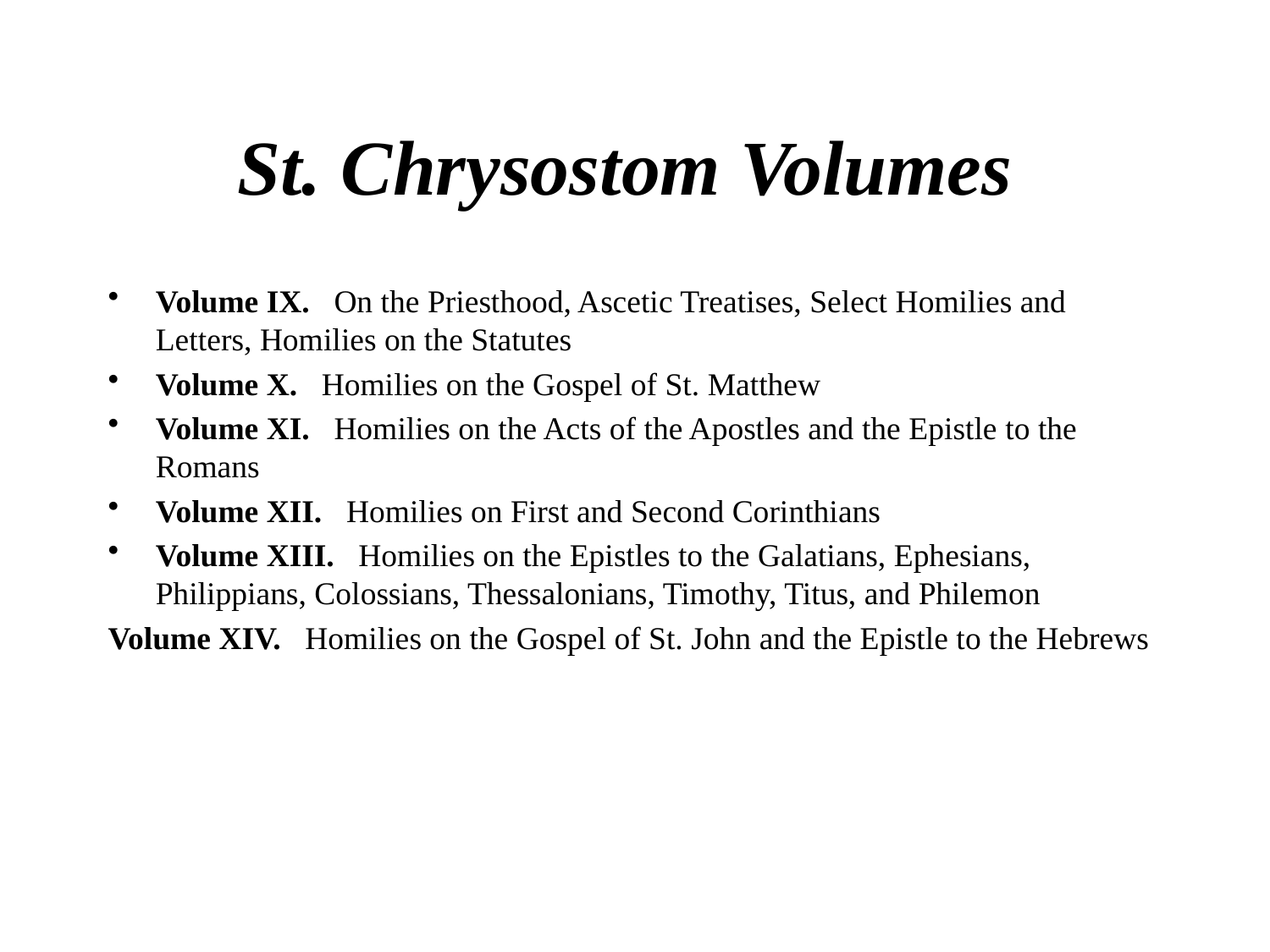

# St. Chrysostom Volumes
Volume IX.   On the Priesthood, Ascetic Treatises, Select Homilies and Letters, Homilies on the Statutes
Volume X.   Homilies on the Gospel of St. Matthew
Volume XI.   Homilies on the Acts of the Apostles and the Epistle to the Romans
Volume XII.   Homilies on First and Second Corinthians
Volume XIII.   Homilies on the Epistles to the Galatians, Ephesians, Philippians, Colossians, Thessalonians, Timothy, Titus, and Philemon
Volume XIV.   Homilies on the Gospel of St. John and the Epistle to the Hebrews